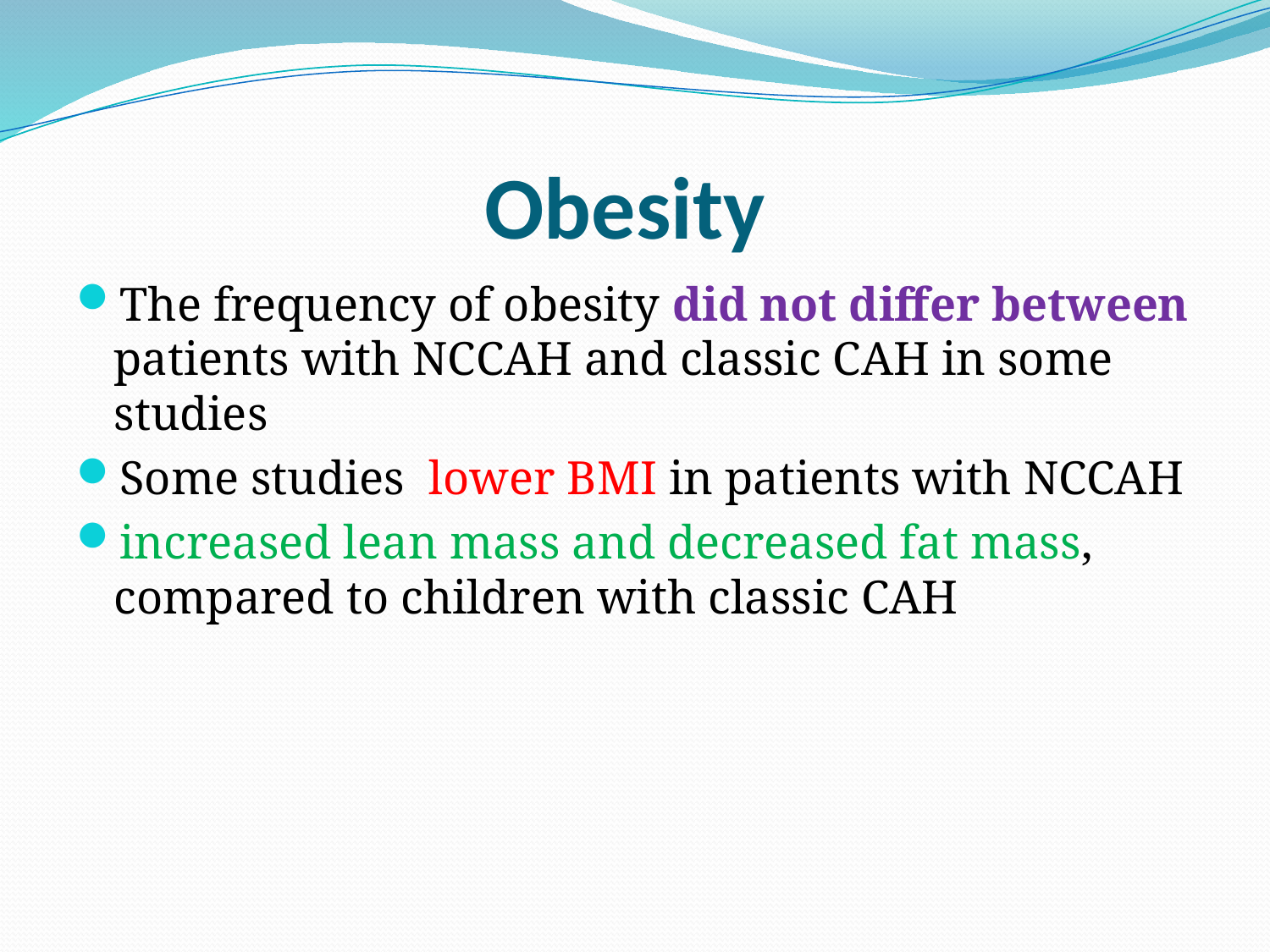

# Obesity
The frequency of obesity did not differ between patients with NCCAH and classic CAH in some studies
Some studies  lower BMI in patients with NCCAH
increased lean mass and decreased fat mass, compared to children with classic CAH